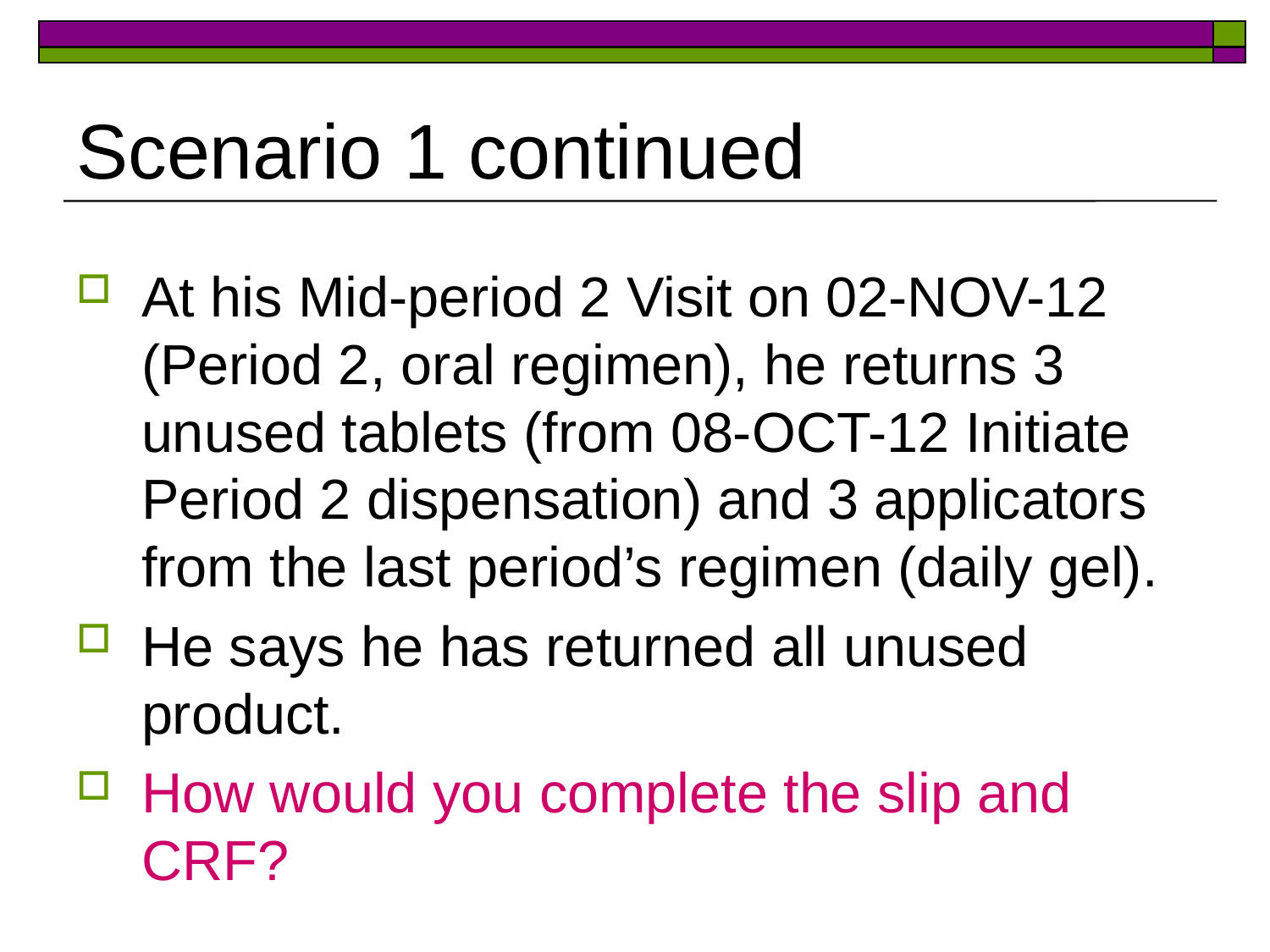

# Scenario 1 continued
At his Mid-period 2 Visit on 02-NOV-12 (Period 2, oral regimen), he returns 3 unused tablets (from 08-OCT-12 Initiate Period 2 dispensation) and 3 applicators from the last period’s regimen (daily gel).
He says he has returned all unused product.
How would you complete the slip and CRF?